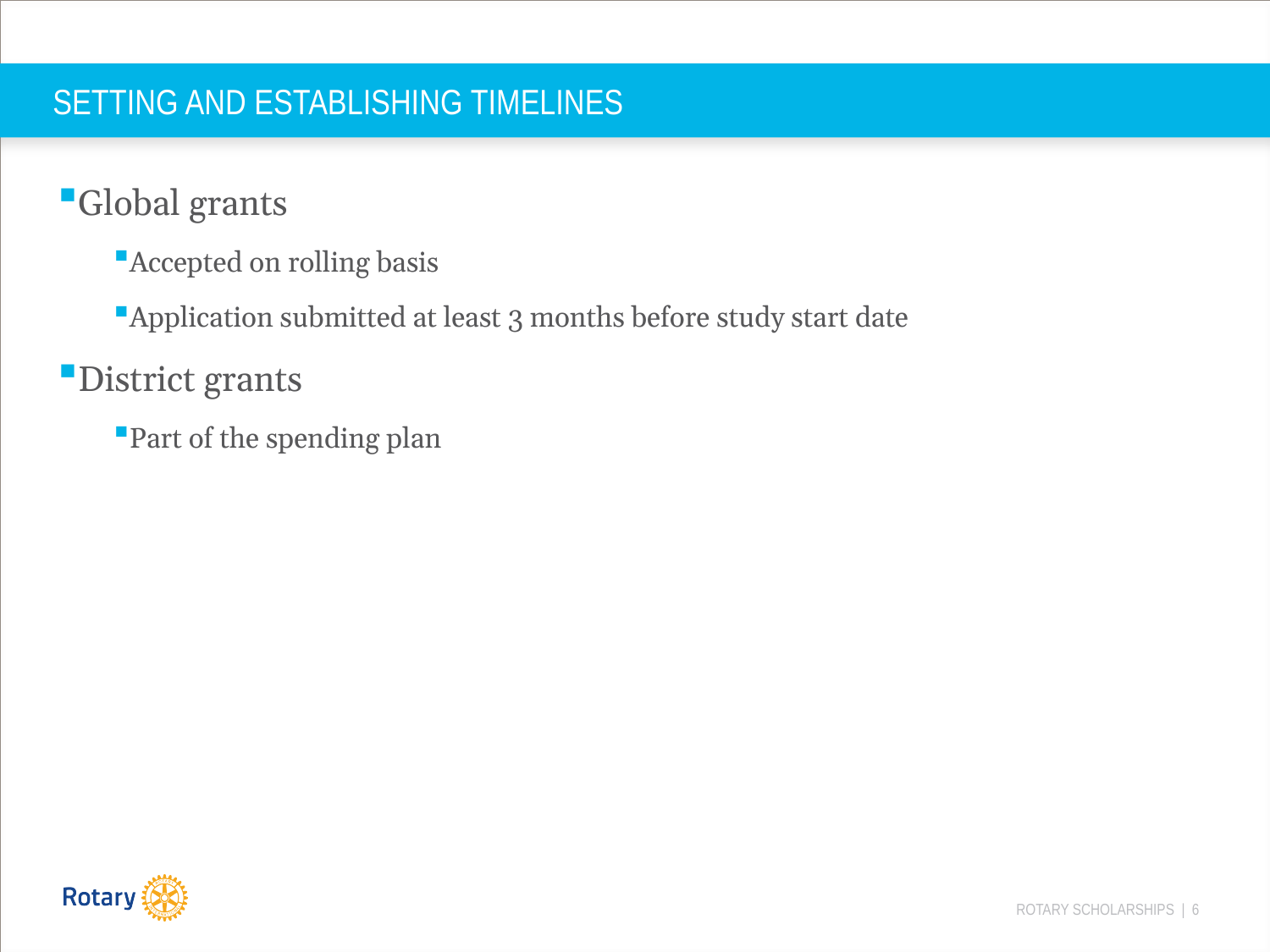

# SETTING AND ESTABLISHING TIMELINES
Global grants
Accepted on rolling basis
Application submitted at least 3 months before study start date
District grants
Part of the spending plan